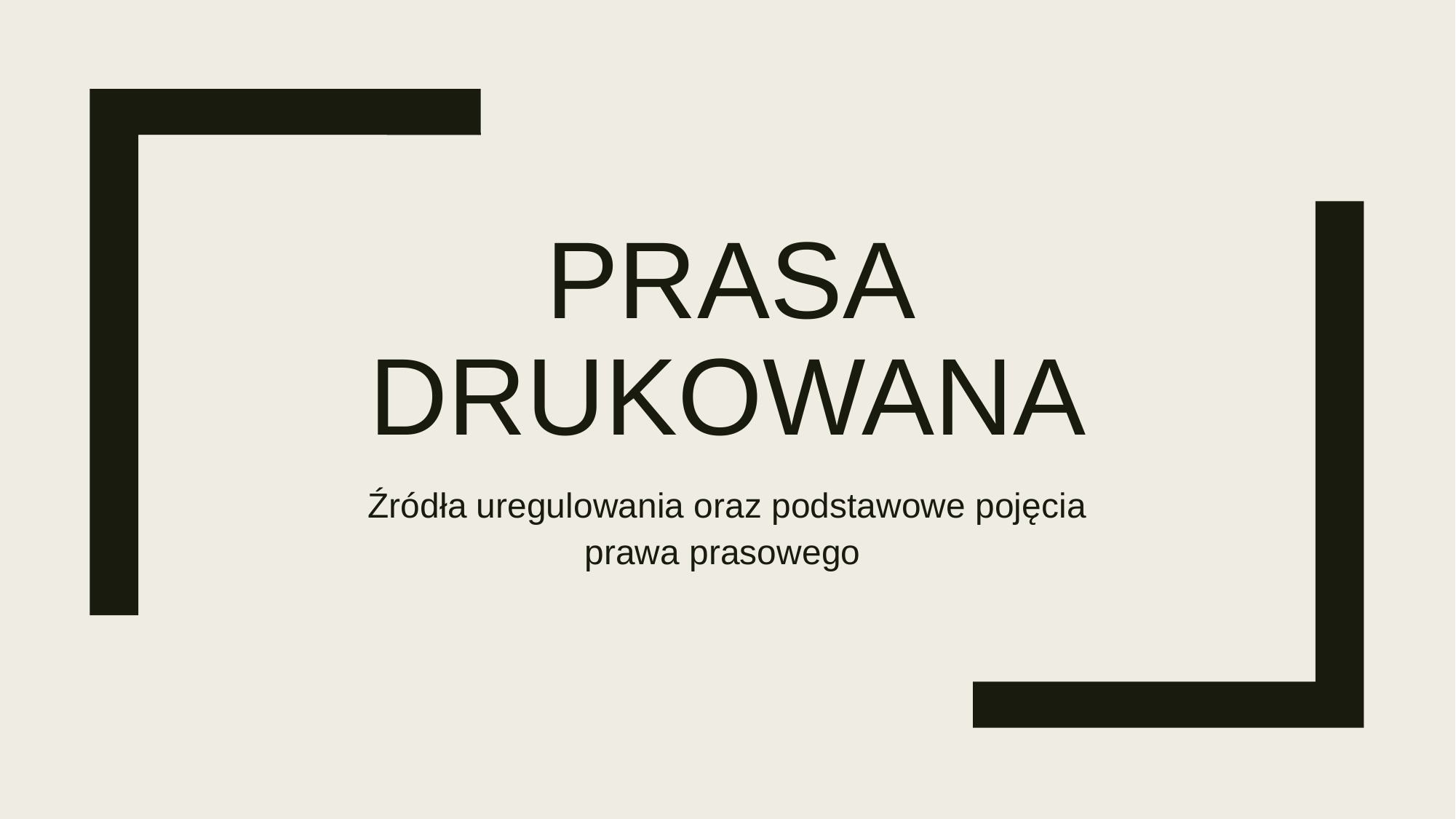

# Prasa drukowana
Źródła uregulowania oraz podstawowe pojęcia prawa prasowego